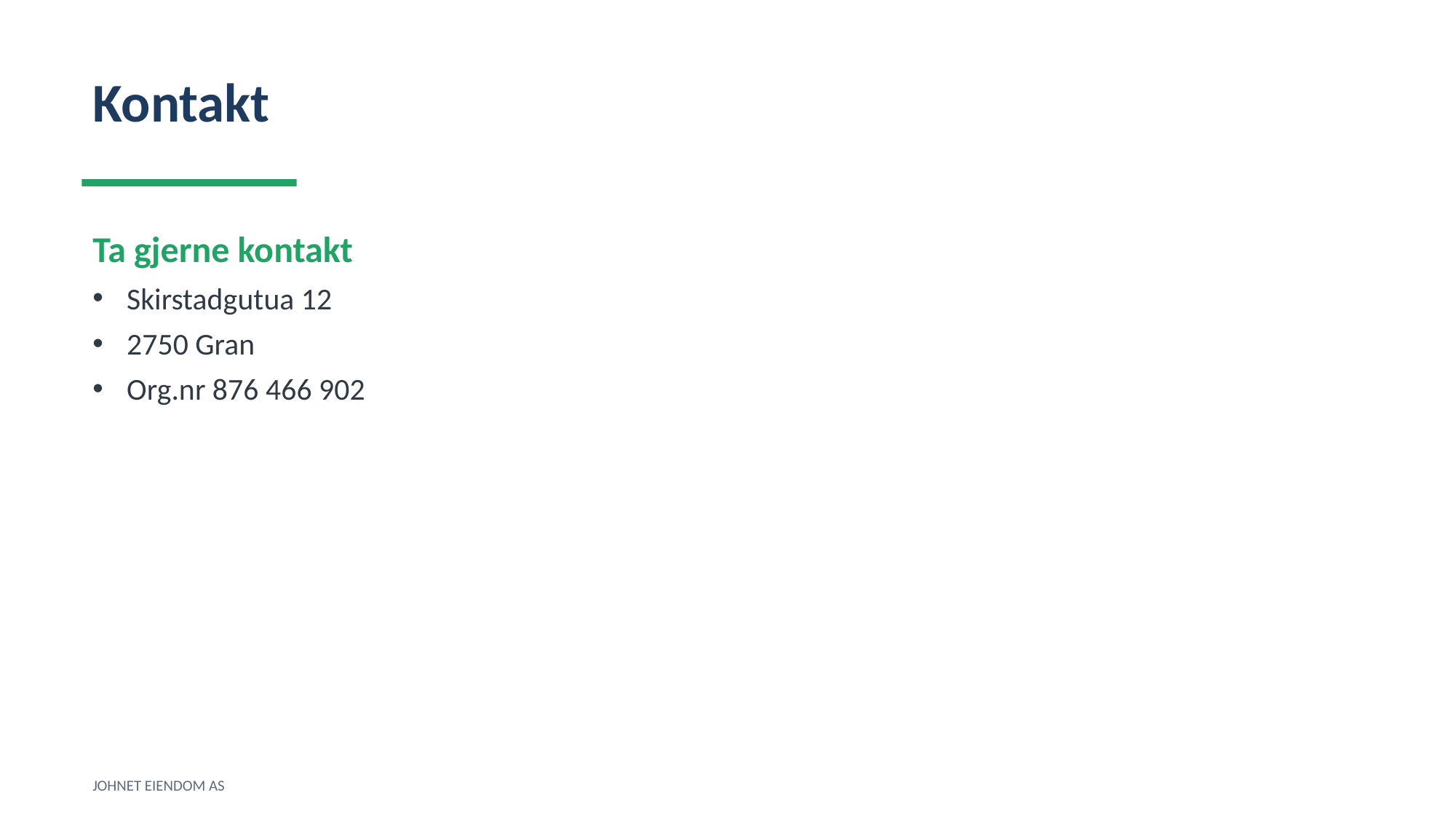

Kontakt

Ta gjerne kontakt
Skirstadgutua 12
2750 Gran
Org.nr 876 466 902
JOHNET EIENDOM AS